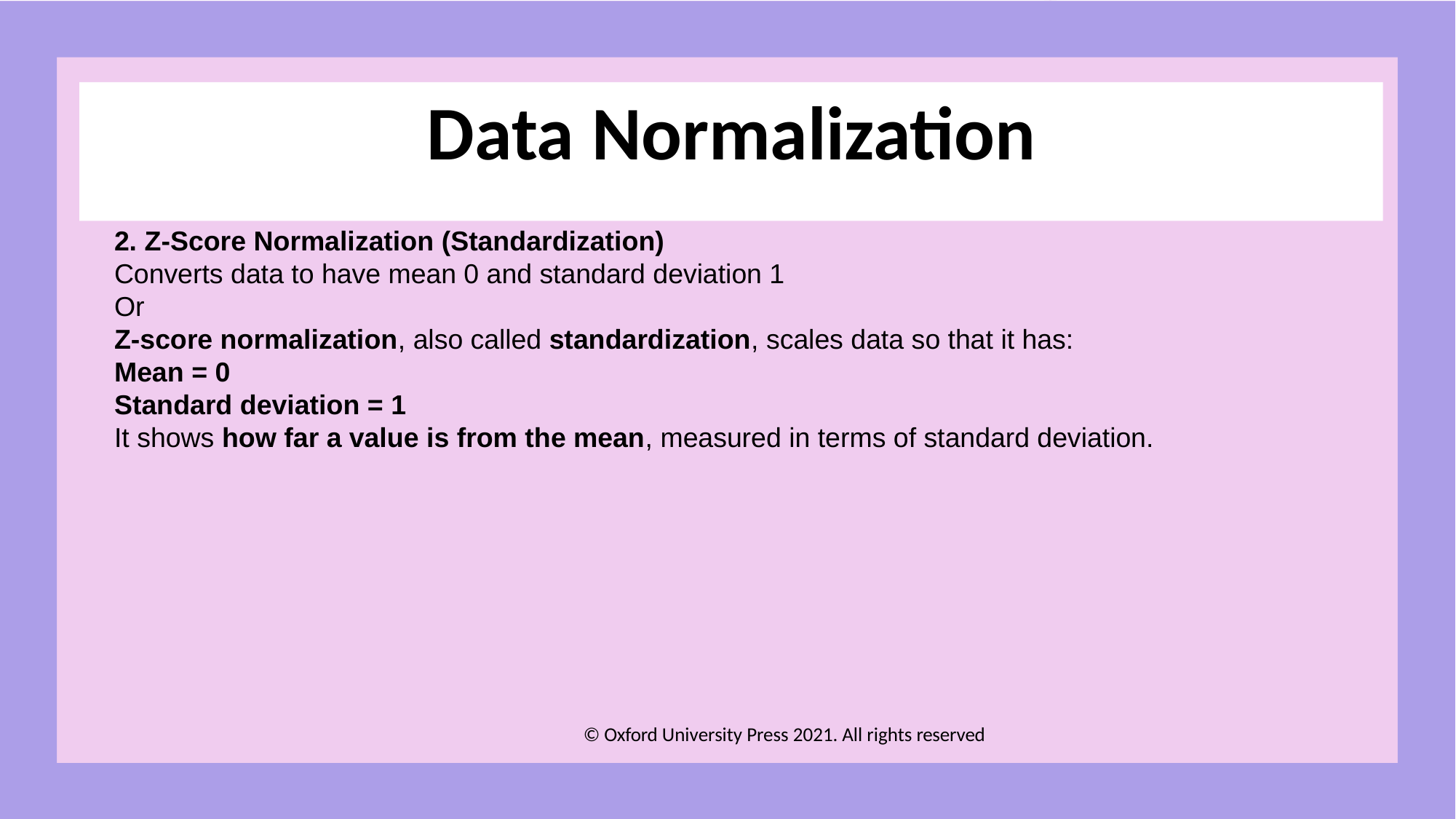

# Data Normalization
2. Z-Score Normalization (Standardization)
Converts data to have mean 0 and standard deviation 1
Or
Z-score normalization, also called standardization, scales data so that it has:
Mean = 0
Standard deviation = 1
It shows how far a value is from the mean, measured in terms of standard deviation.

© Oxford University Press 2021. All rights reserved